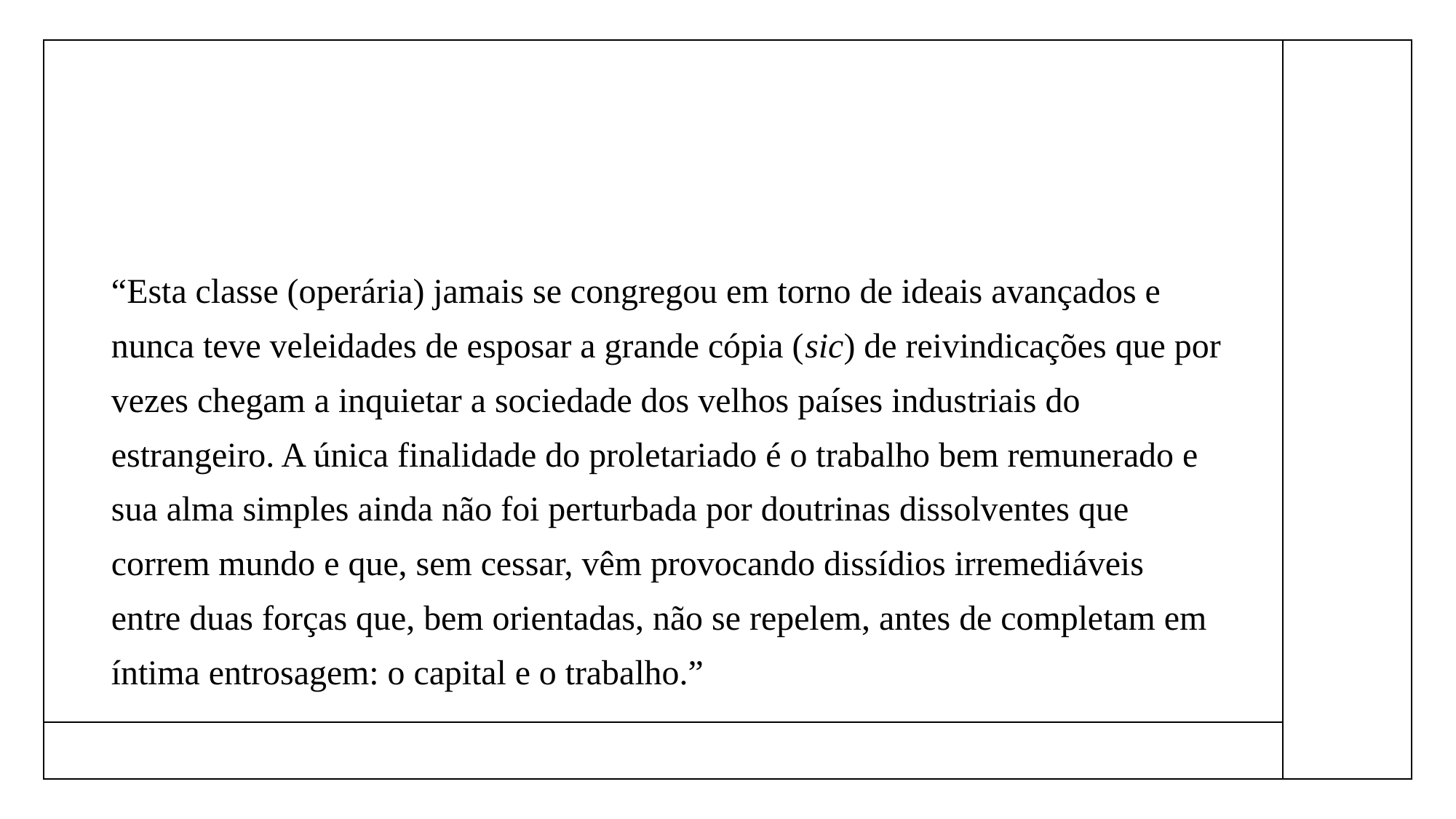

#
“Esta classe (operária) jamais se congregou em torno de ideais avançados e nunca teve veleidades de esposar a grande cópia (sic) de reivindicações que por vezes chegam a inquietar a sociedade dos velhos países industriais do estrangeiro. A única finalidade do proletariado é o trabalho bem remunerado e sua alma simples ainda não foi perturbada por doutrinas dissolventes que correm mundo e que, sem cessar, vêm provocando dissídios irremediáveis entre duas forças que, bem orientadas, não se repelem, antes de completam em íntima entrosagem: o capital e o trabalho.”